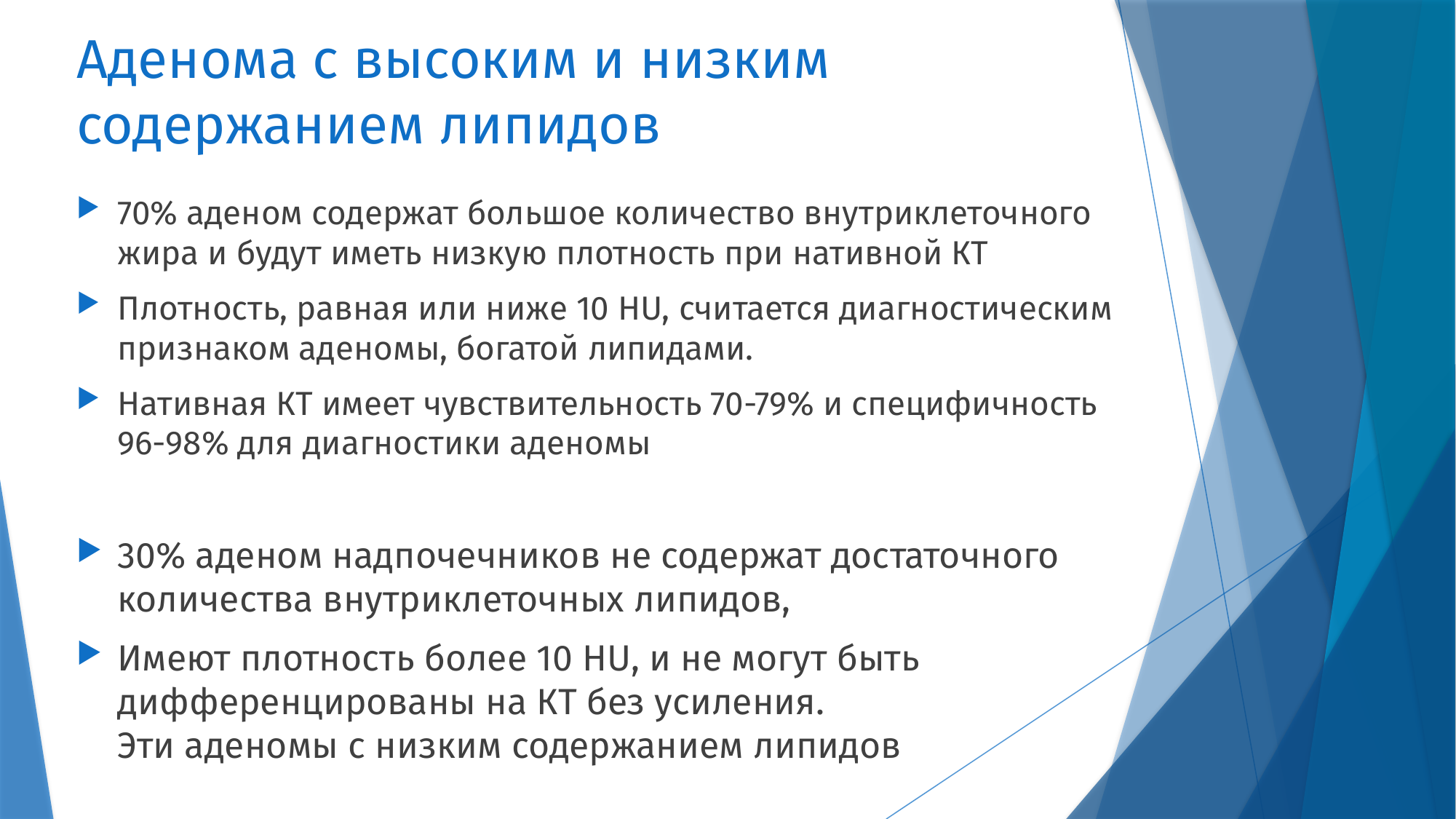

# Аденома с высоким и низким  содержанием липидов
70% аденом содержат большое количество внутриклеточного жира и будут иметь низкую плотность при нативной КТ
Плотность, равная или ниже 10 HU, считается диагностическим признаком аденомы, богатой липидами.
Нативная КТ имеет чувствительность 70-79% и специфичность 96-98% для диагностики аденомы

30% аденом надпочечников не содержат достаточного количества внутриклеточных липидов,
Имеют плотность более 10 HU, и не могут быть дифференцированы на КТ без усиления.
Эти аденомы с низким содержанием липидов